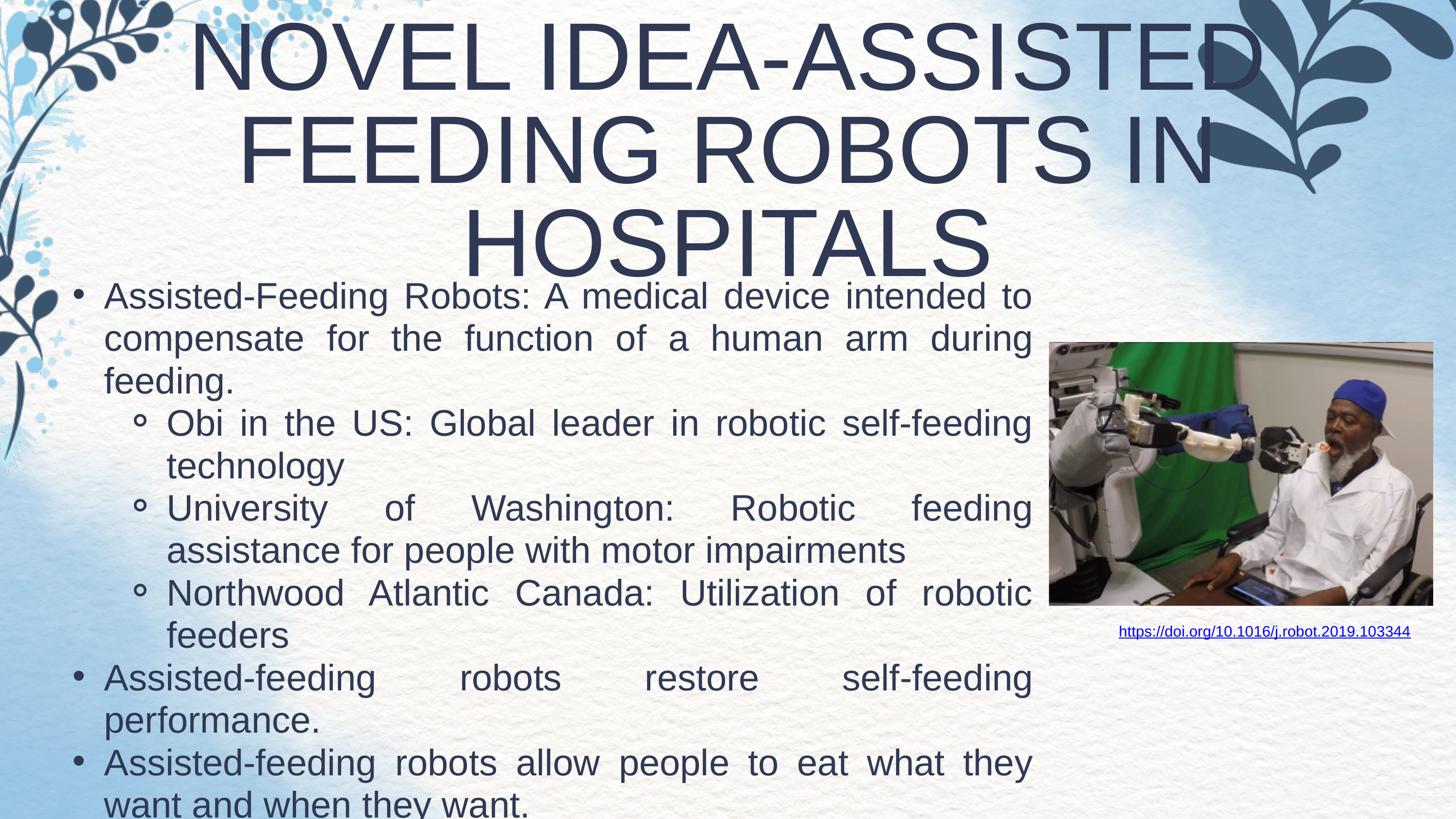

NOVEL IDEA-ASSISTED FEEDING ROBOTS IN HOSPITALS
Assisted-Feeding Robots: A medical device intended to compensate for the function of a human arm during feeding.
Obi in the US: Global leader in robotic self-feeding technology
University of Washington: Robotic feeding assistance for people with motor impairments
Northwood Atlantic Canada: Utilization of robotic feeders
Assisted-feeding robots restore self-feeding performance.
Assisted-feeding robots allow people to eat what they want and when they want.
(Obi, 2023; Miller, 2025; Park et al., 2020)

https://doi.org/10.1016/j.robot.2019.103344